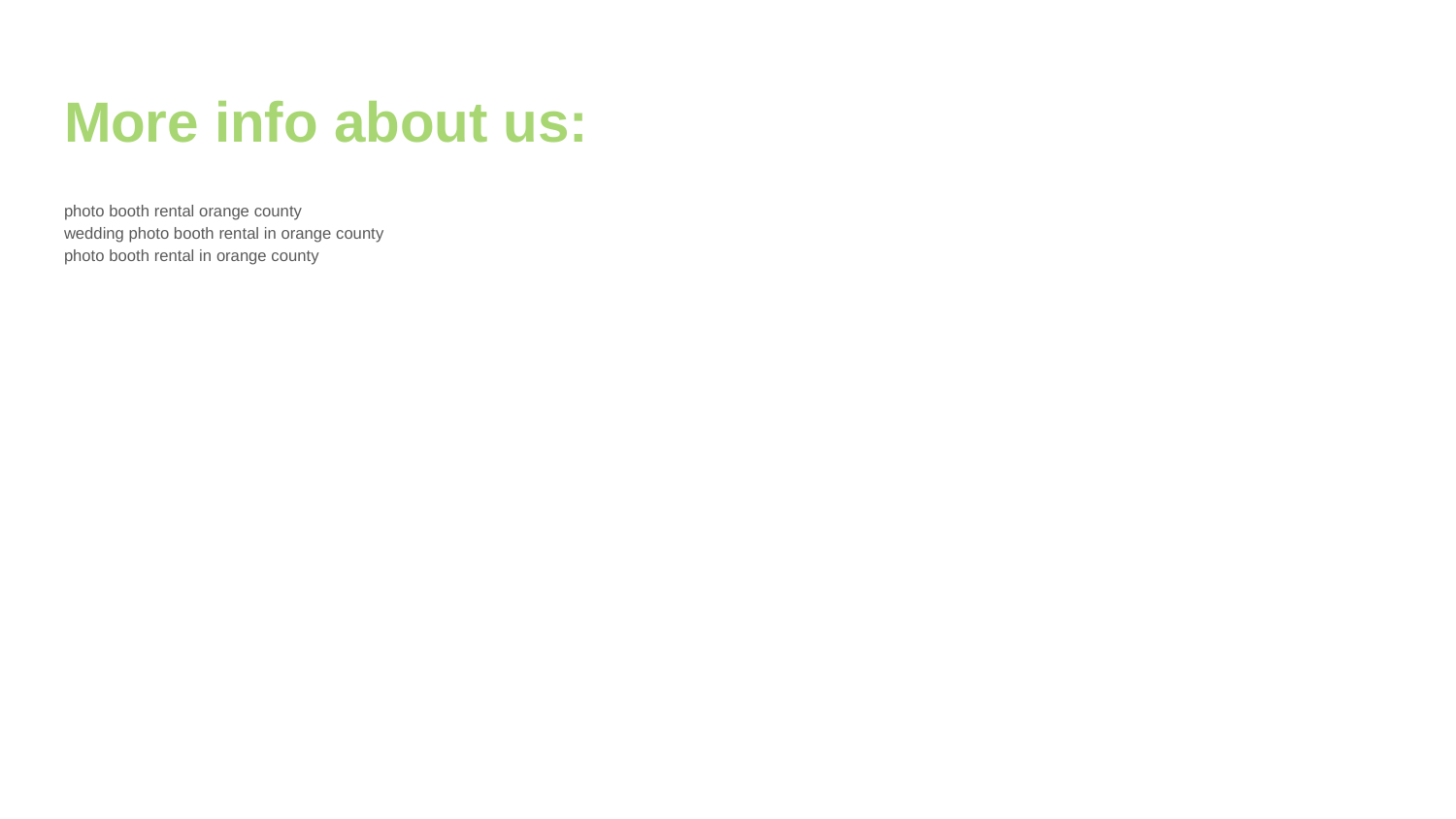

# More info about us:
photo booth rental orange county
wedding photo booth rental in orange county
photo booth rental in orange county